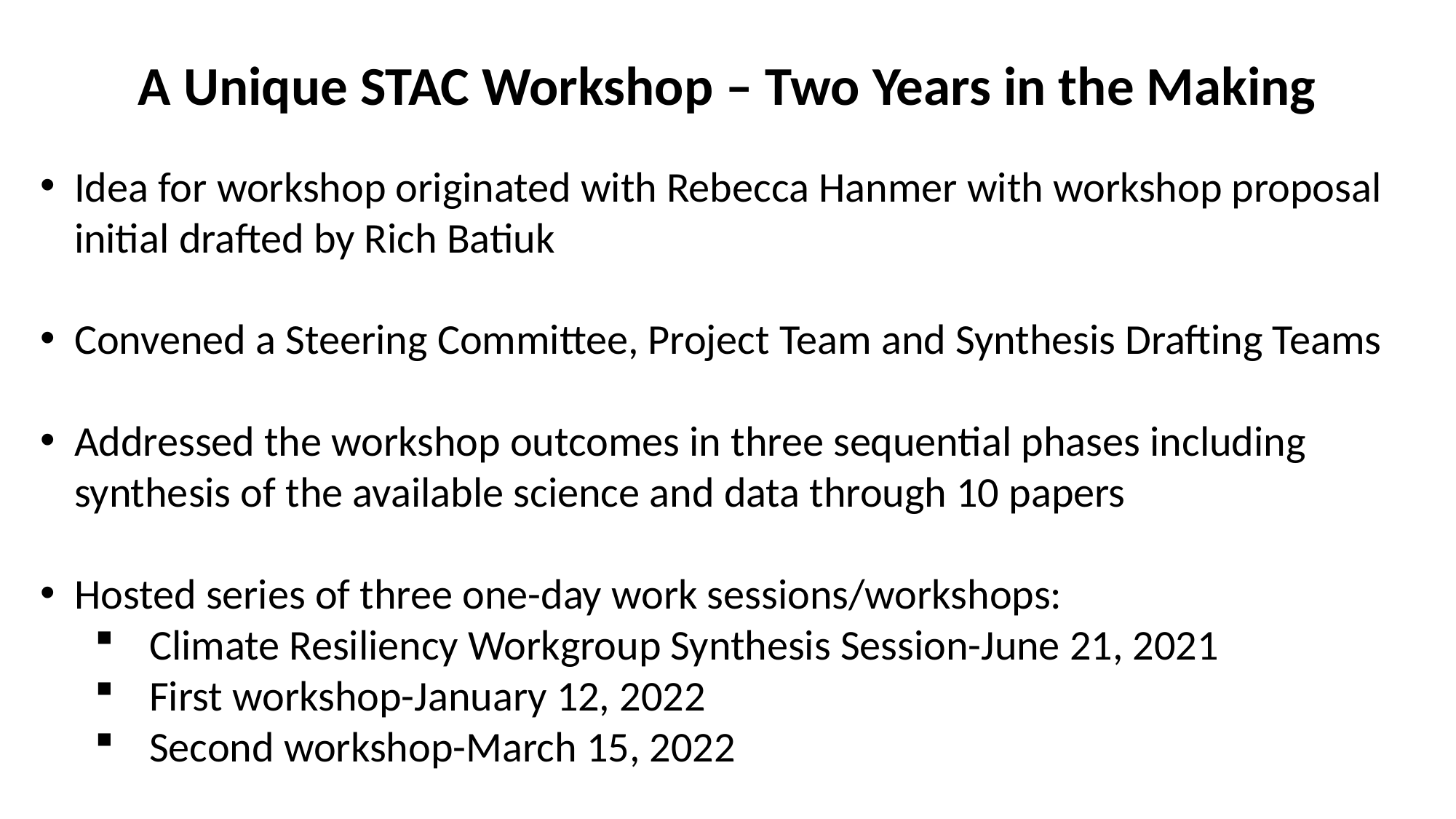

A Unique STAC Workshop – Two Years in the Making
Idea for workshop originated with Rebecca Hanmer with workshop proposal initial drafted by Rich Batiuk

Convened a Steering Committee, Project Team and Synthesis Drafting Teams

Addressed the workshop outcomes in three sequential phases including synthesis of the available science and data through 10 papers

Hosted series of three one-day work sessions/workshops:
Climate Resiliency Workgroup Synthesis Session-June 21, 2021
First workshop-January 12, 2022
Second workshop-March 15, 2022